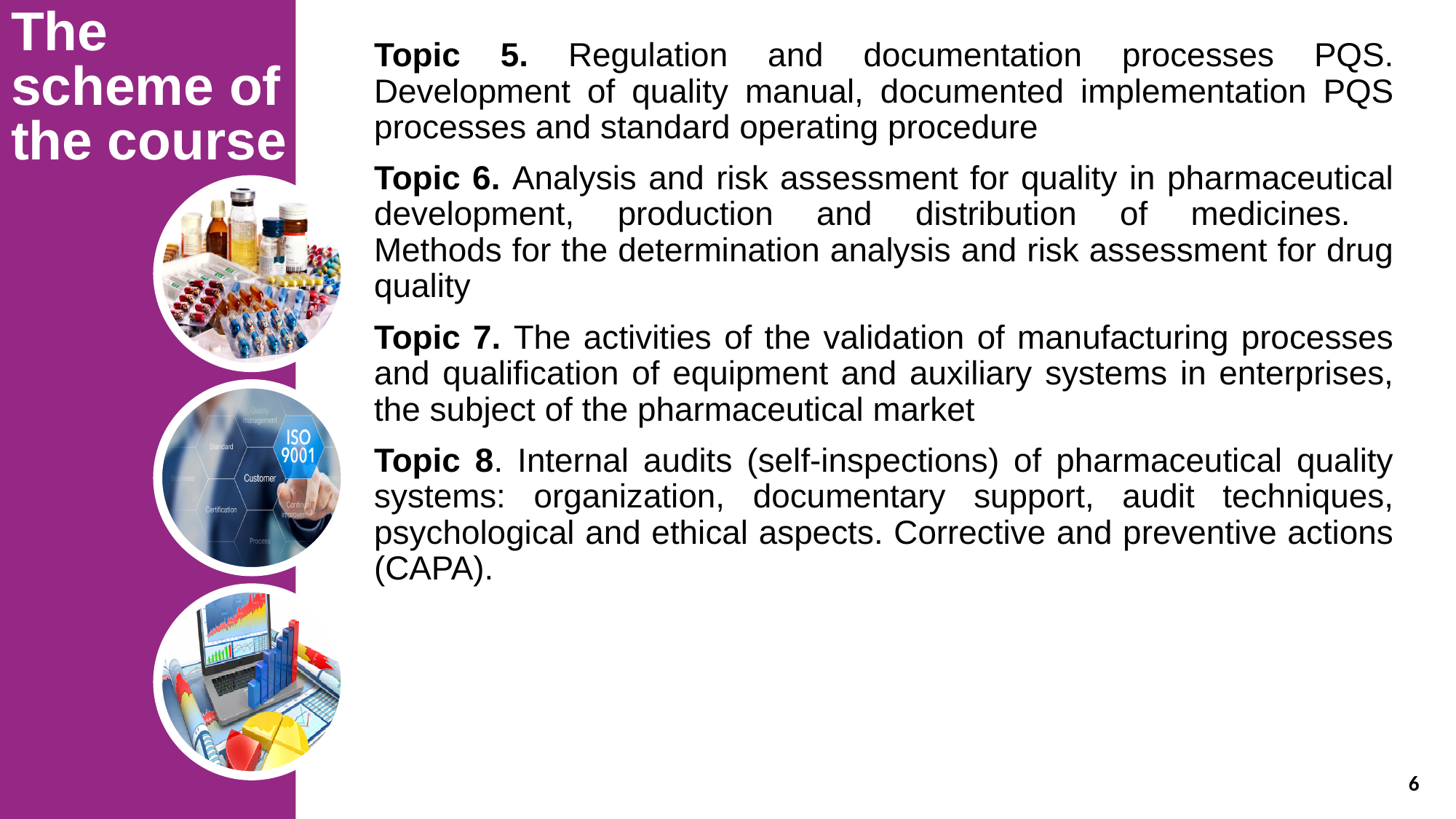

# The scheme of the course
Topic 5. Regulation and documentation processes PQS. Development of quality manual, documented implementation PQS processes and standard operating procedure
Topic 6. Analysis and risk assessment for quality in pharmaceutical development, production and distribution of medicines.
Methods for the determination analysis and risk assessment for drug quality
Topic 7. The activities of the validation of manufacturing processes and qualification of equipment and auxiliary systems in enterprises, the subject of the pharmaceutical market
Topic 8. Internal audits (self-inspections) of pharmaceutical quality systems: organization, documentary support, audit techniques, psychological and ethical aspects. Corrective and preventive actions (CAPA).
6